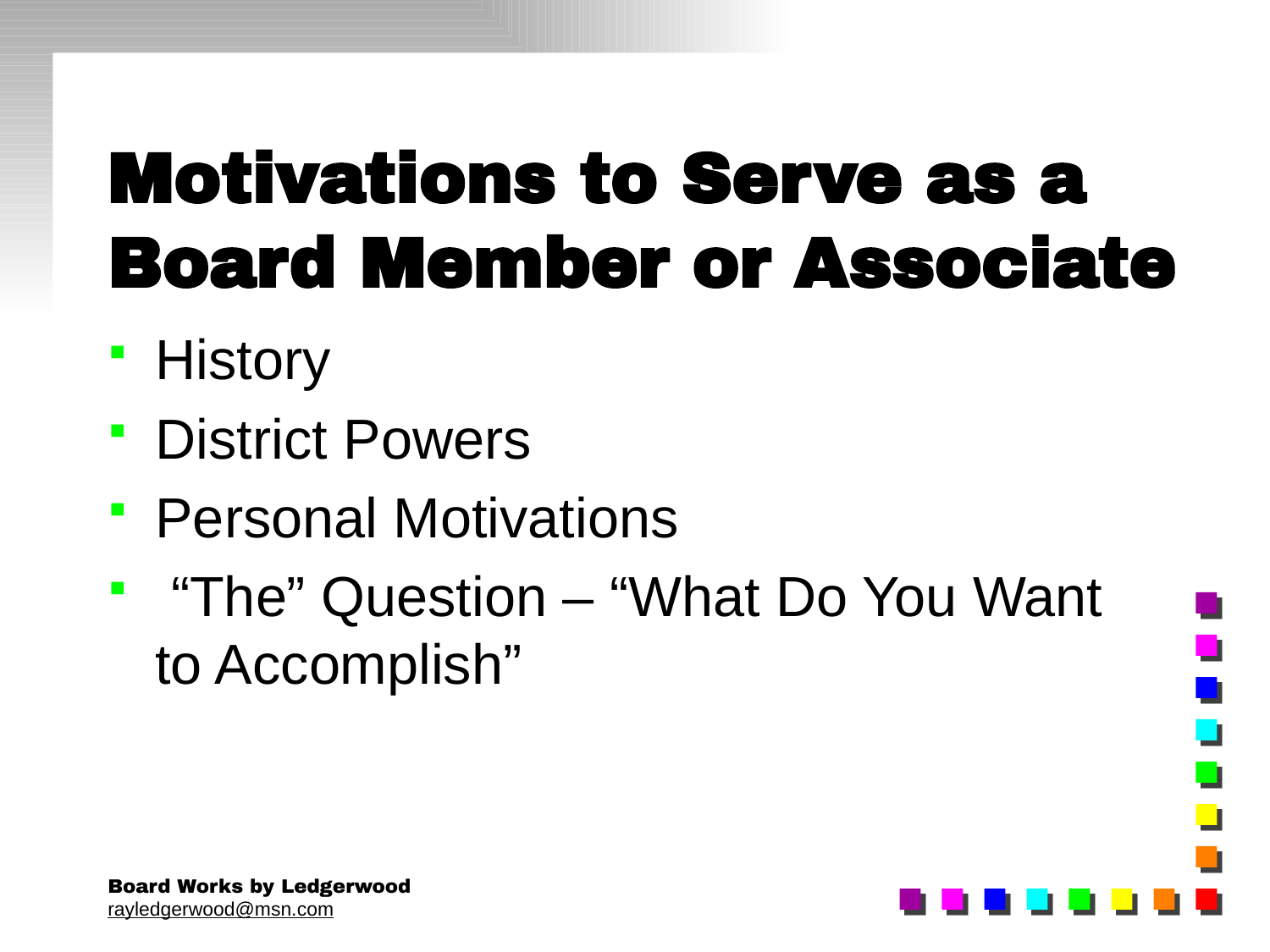

# Motivations to Serve as a Board Member or Associate
History
District Powers
Personal Motivations
 “The” Question – “What Do You Want to Accomplish”